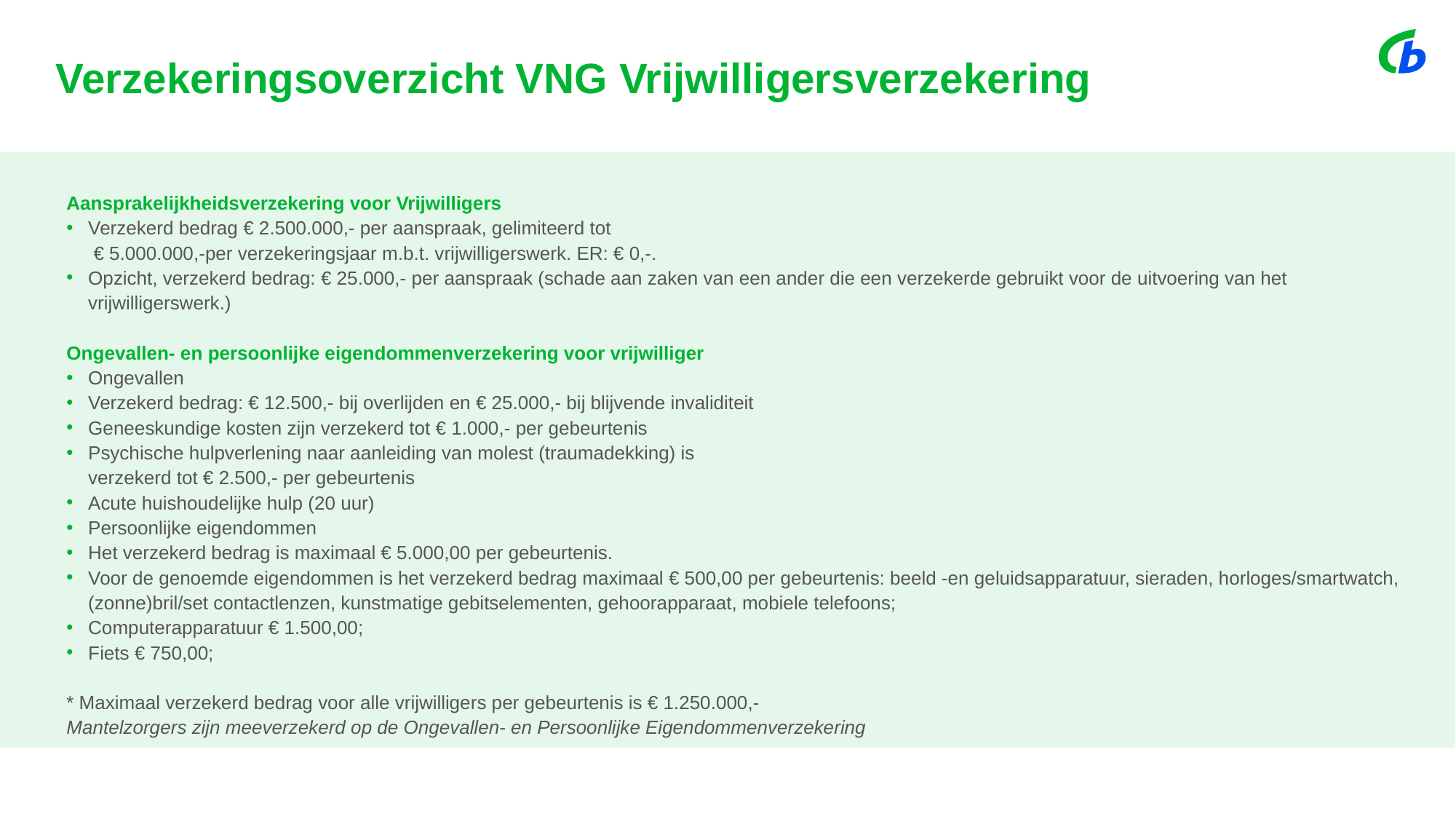

Verzekeringsoverzicht VNG Vrijwilligersverzekering

Aansprakelijkheidsverzekering voor Vrijwilligers
Verzekerd bedrag € 2.500.000,- per aanspraak, gelimiteerd tot
 € 5.000.000,-per verzekeringsjaar m.b.t. vrijwilligerswerk. ER: € 0,-.
Opzicht, verzekerd bedrag: € 25.000,- per aanspraak (schade aan zaken van een ander die een verzekerde gebruikt voor de uitvoering van het vrijwilligerswerk.)
Ongevallen- en persoonlijke eigendommenverzekering voor vrijwilliger
Ongevallen
Verzekerd bedrag: € 12.500,- bij overlijden en € 25.000,- bij blijvende invaliditeit
Geneeskundige kosten zijn verzekerd tot € 1.000,- per gebeurtenis
Psychische hulpverlening naar aanleiding van molest (traumadekking) is
verzekerd tot € 2.500,- per gebeurtenis
Acute huishoudelijke hulp (20 uur)
Persoonlijke eigendommen
Het verzekerd bedrag is maximaal € 5.000,00 per gebeurtenis.
Voor de genoemde eigendommen is het verzekerd bedrag maximaal € 500,00 per gebeurtenis: beeld -en geluidsapparatuur, sieraden, horloges/smartwatch, (zonne)bril/set contactlenzen, kunstmatige gebitselementen, gehoorapparaat, mobiele telefoons;
Computerapparatuur € 1.500,00;
Fiets € 750,00;
* Maximaal verzekerd bedrag voor alle vrijwilligers per gebeurtenis is € 1.250.000,-
Mantelzorgers zijn meeverzekerd op de Ongevallen- en Persoonlijke Eigendommenverzekering